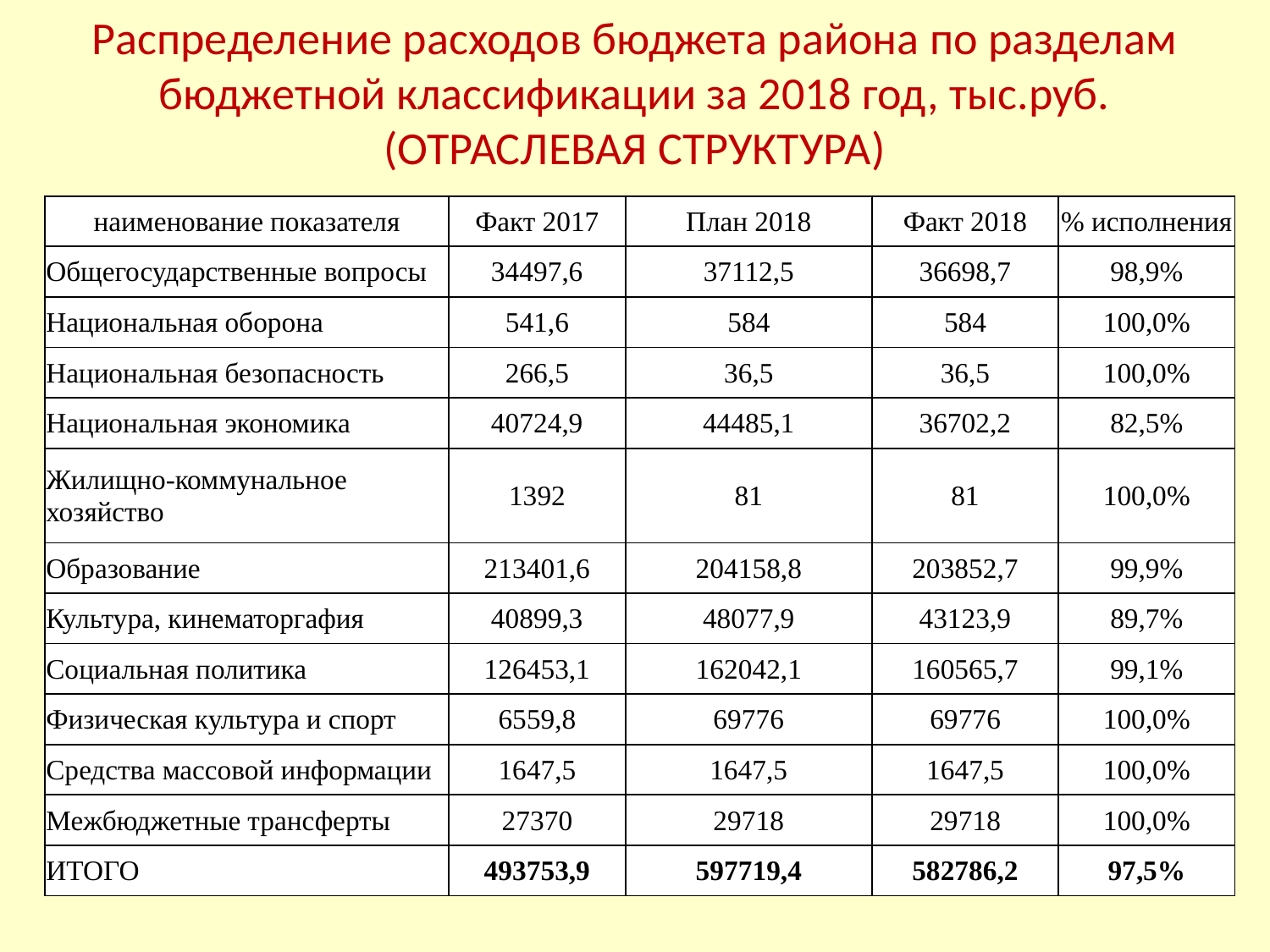

# Распределение расходов бюджета района по разделам бюджетной классификации за 2018 год, тыс.руб. (ОТРАСЛЕВАЯ СТРУКТУРА)
| наименование показателя | Факт 2017 | План 2018 | Факт 2018 | % исполнения |
| --- | --- | --- | --- | --- |
| Общегосударственные вопросы | 34497,6 | 37112,5 | 36698,7 | 98,9% |
| Национальная оборона | 541,6 | 584 | 584 | 100,0% |
| Национальная безопасность | 266,5 | 36,5 | 36,5 | 100,0% |
| Национальная экономика | 40724,9 | 44485,1 | 36702,2 | 82,5% |
| Жилищно-коммунальное хозяйство | 1392 | 81 | 81 | 100,0% |
| Образование | 213401,6 | 204158,8 | 203852,7 | 99,9% |
| Культура, кинематоргафия | 40899,3 | 48077,9 | 43123,9 | 89,7% |
| Социальная политика | 126453,1 | 162042,1 | 160565,7 | 99,1% |
| Физическая культура и спорт | 6559,8 | 69776 | 69776 | 100,0% |
| Средства массовой информации | 1647,5 | 1647,5 | 1647,5 | 100,0% |
| Межбюджетные трансферты | 27370 | 29718 | 29718 | 100,0% |
| ИТОГО | 493753,9 | 597719,4 | 582786,2 | 97,5% |